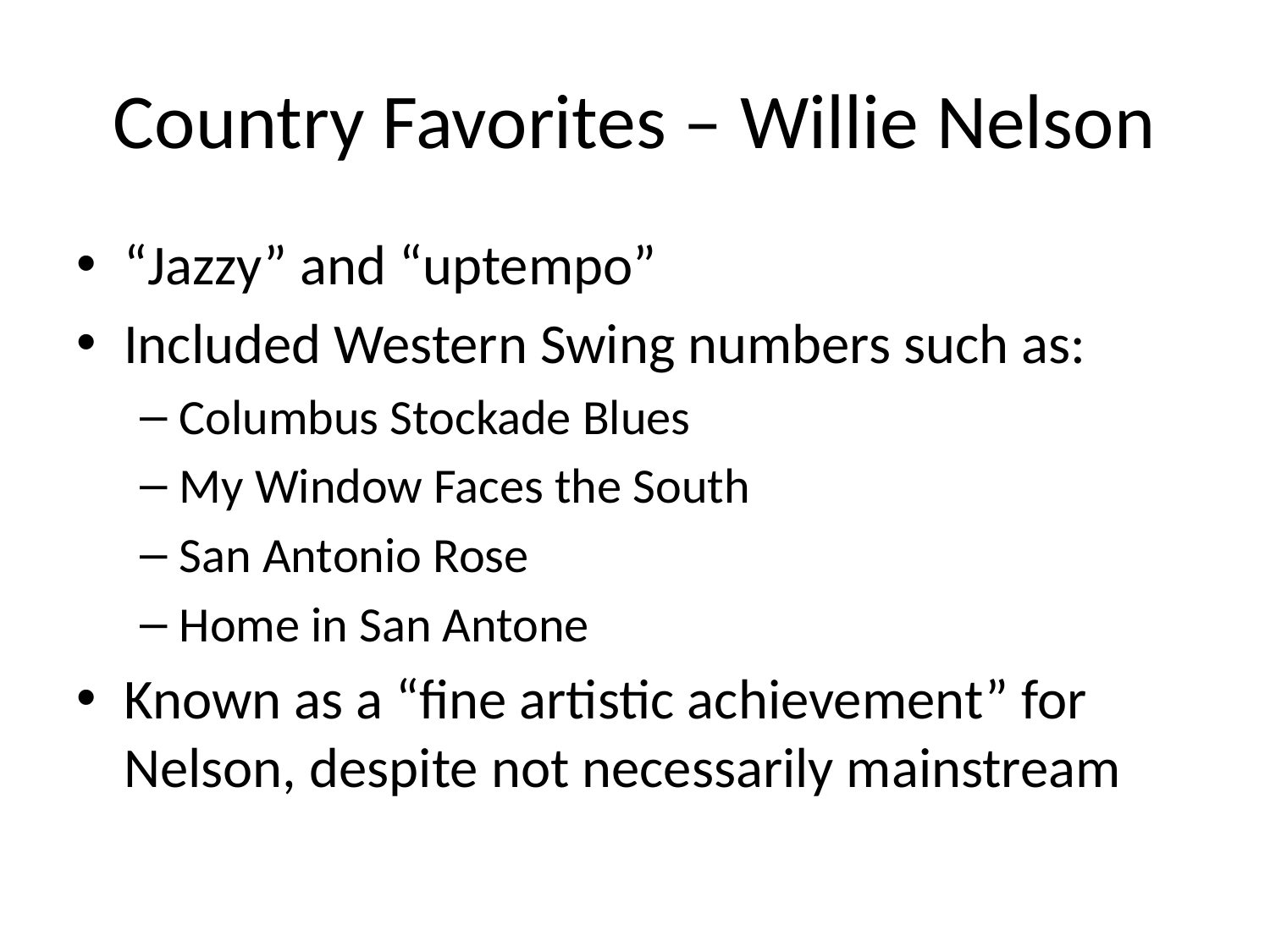

# Country Favorites – Willie Nelson
“Jazzy” and “uptempo”
Included Western Swing numbers such as:
Columbus Stockade Blues
My Window Faces the South
San Antonio Rose
Home in San Antone
Known as a “fine artistic achievement” for Nelson, despite not necessarily mainstream